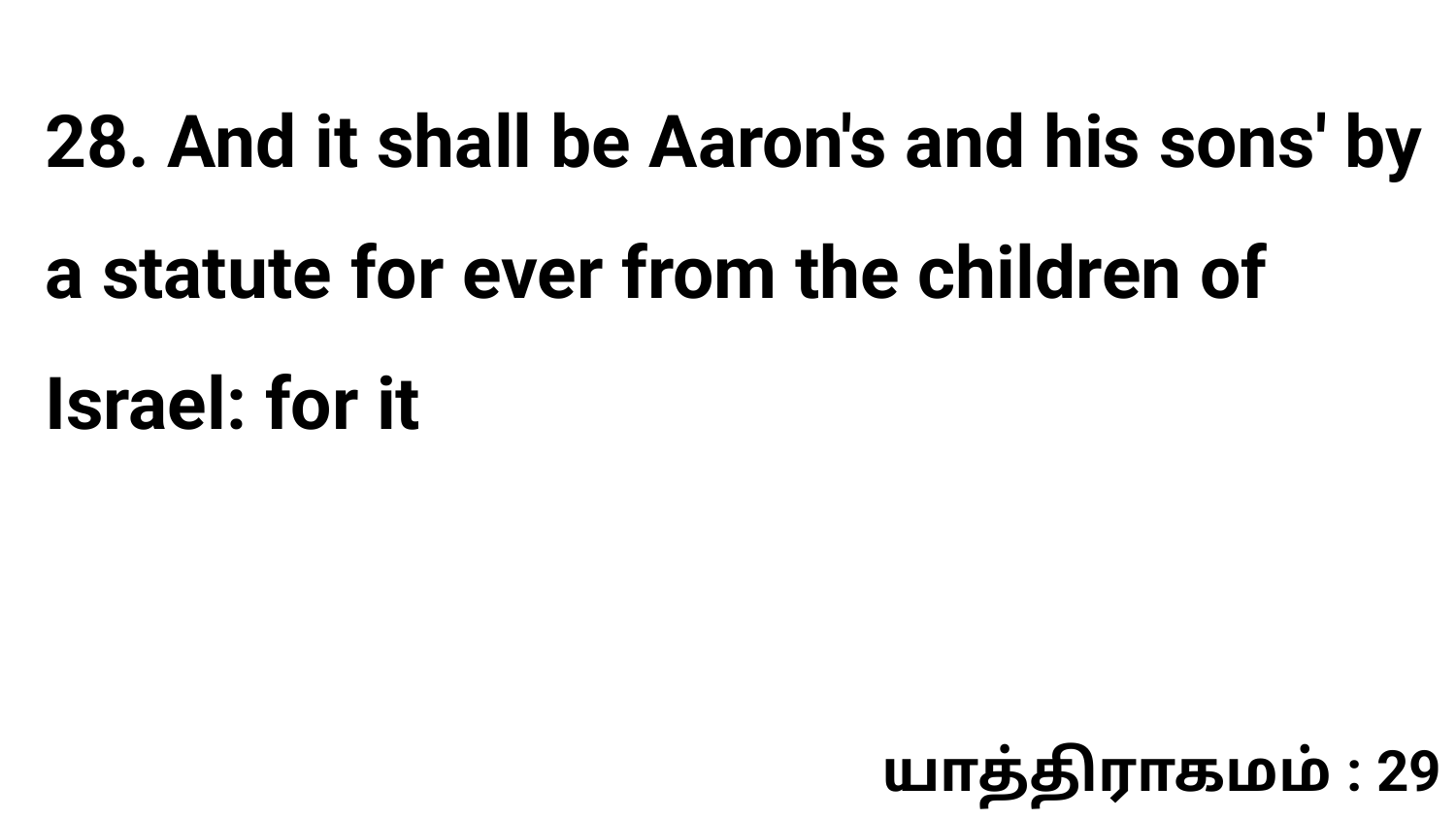

28. And it shall be Aaron's and his sons' by a statute for ever from the children of Israel: for it
யாத்திராகமம் : 29